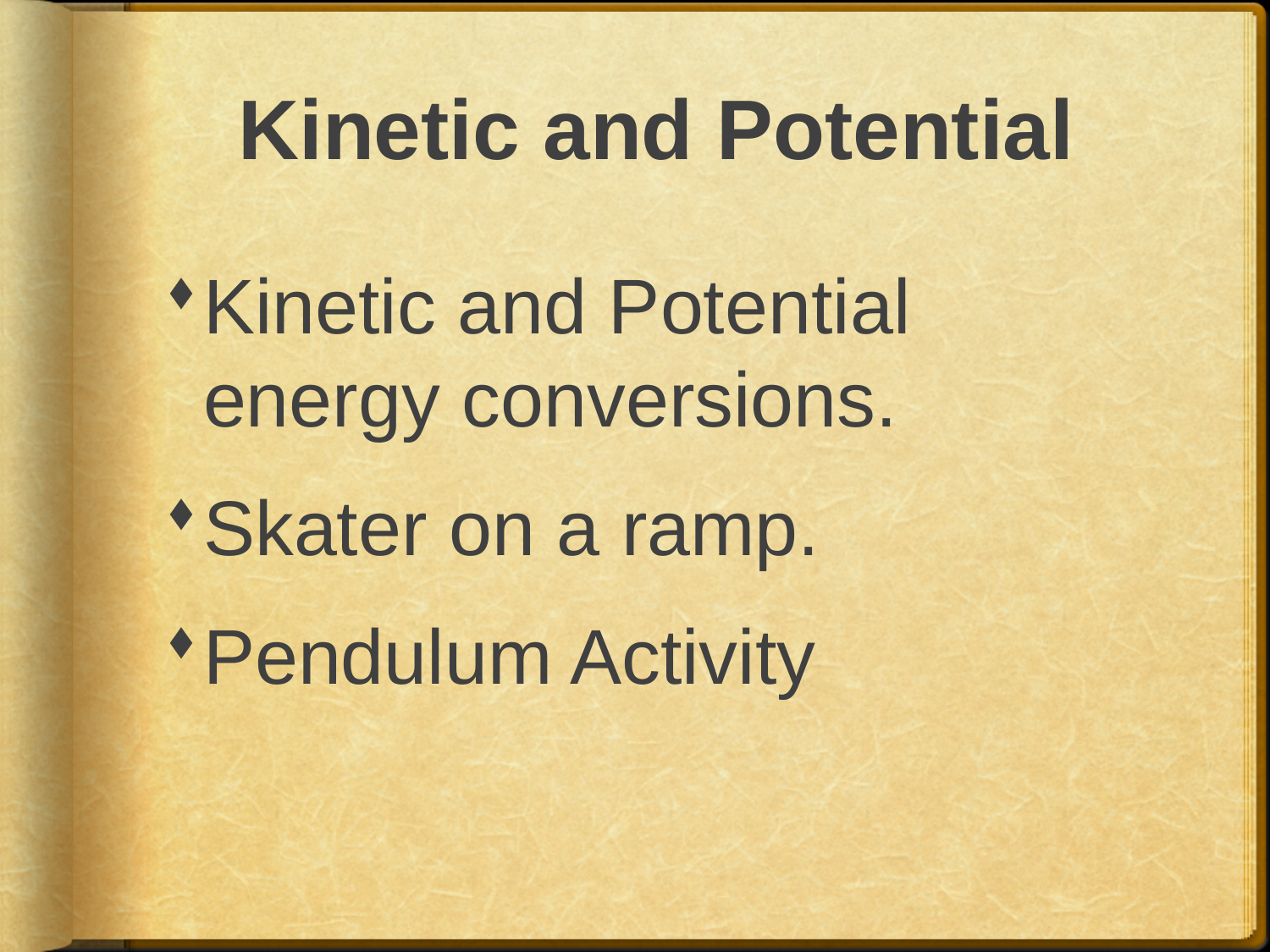

# Kinetic and Potential
Kinetic and Potential energy conversions.
Skater on a ramp.
Pendulum Activity